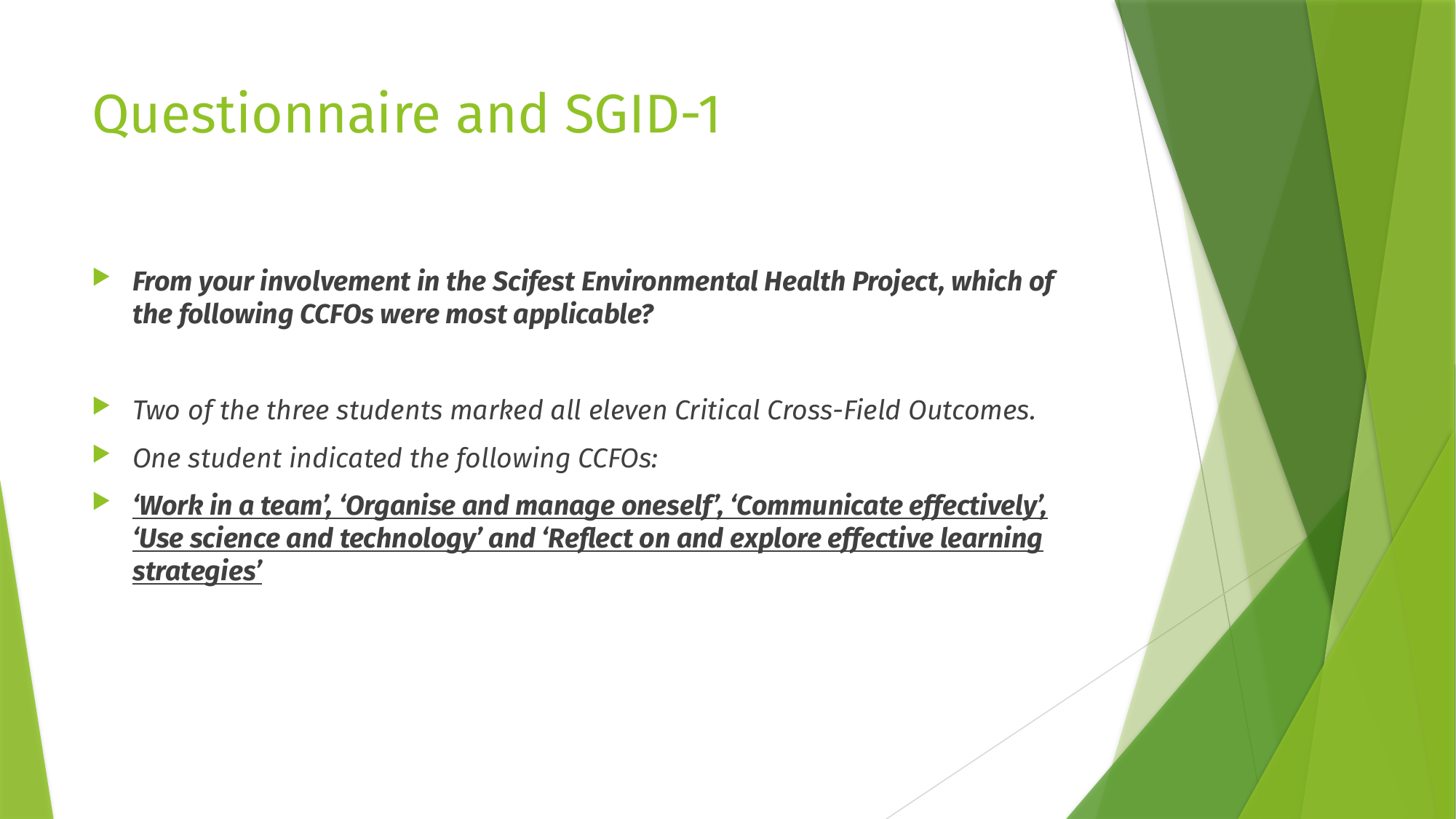

# Questionnaire and SGID-1
From your involvement in the Scifest Environmental Health Project, which of the following CCFOs were most applicable?

Two of the three students marked all eleven Critical Cross-Field Outcomes.
One student indicated the following CCFOs:
‘Work in a team’, ‘Organise and manage oneself’, ‘Communicate effectively’, ‘Use science and technology’ and ‘Reflect on and explore effective learning strategies’